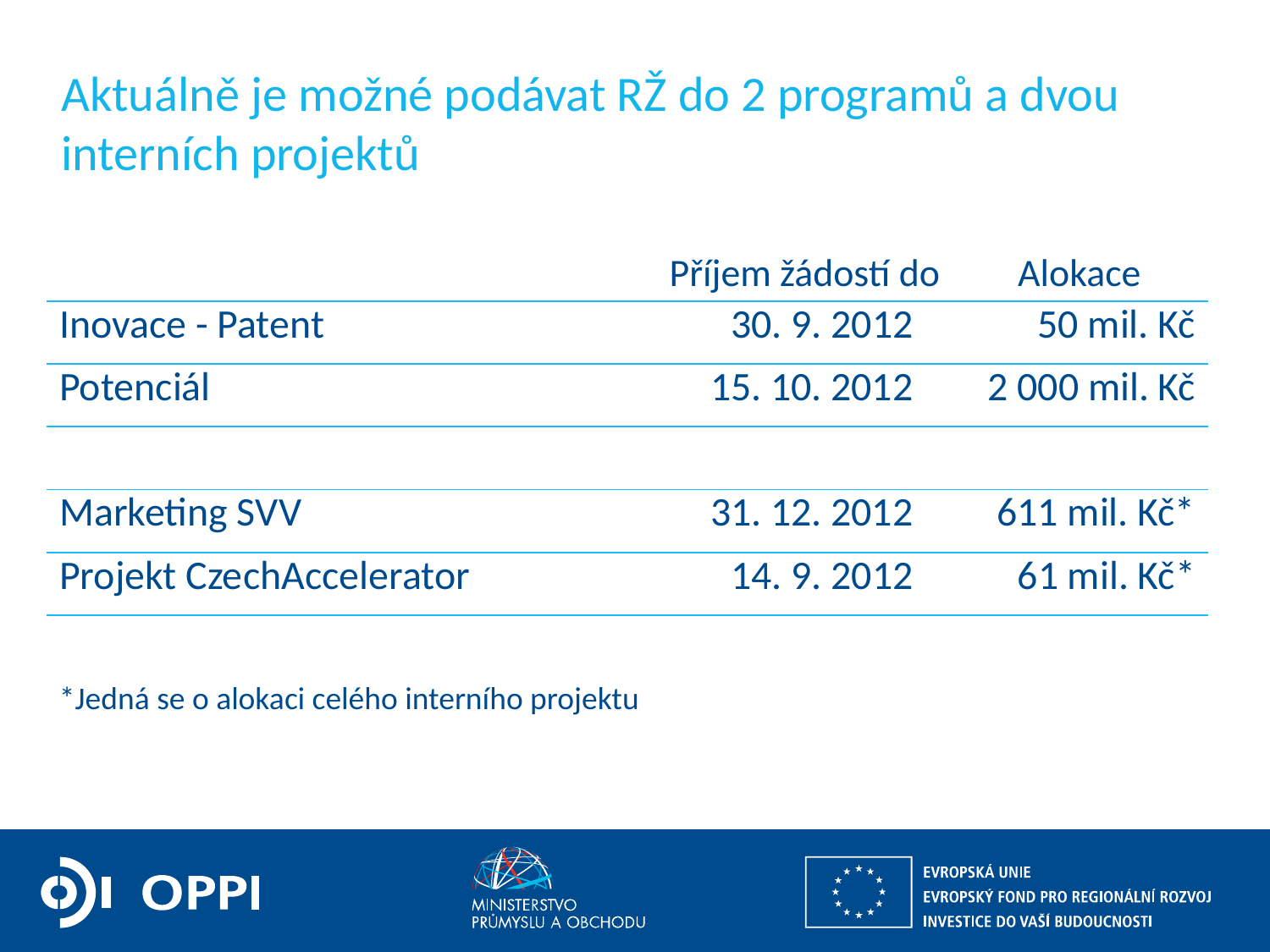

# Aktuálně je možné podávat RŽ do 2 programů a dvou interních projektů
 Příjem žádostí do         Alokace
| Inovace - Patent | 30. 9. 2012 | 50 mil. Kč |
| --- | --- | --- |
| Potenciál | 15. 10. 2012 | 2 000 mil. Kč |
|  |  |  |
| Marketing SVV | 31. 12. 2012 | 611 mil. Kč\* |
| Projekt CzechAccelerator | 14. 9. 2012 | 61 mil. Kč\* |
*Jedná se o alokaci celého interního projektu